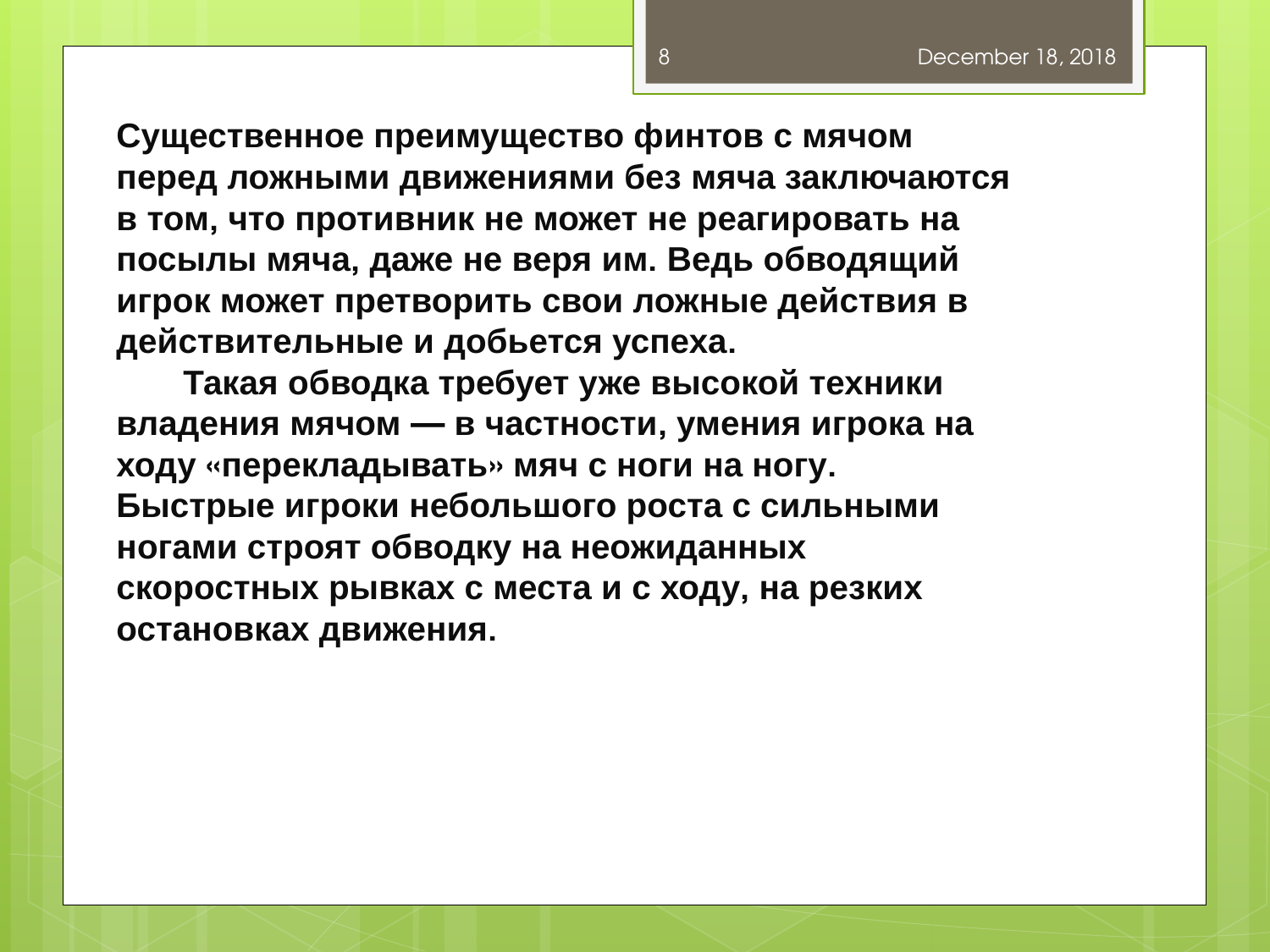

8
December 18, 2018
Существенное преимущество финтов с мячом перед ложными движениями без мяча заключаются в том, что противник не может не реагировать на посылы мяча, даже не веря им. Ведь обводящий игрок может претворить свои ложные действия в действительные и добьется успеха.
       Такая обводка требует уже высокой техники владения мячом — в частности, умения игрока на ходу «перекладывать» мяч с ноги на ногу.
Быстрые игроки небольшого роста с сильными ногами строят обводку на неожиданных скоростных рывках с места и с ходу, на резких остановках движения.

#